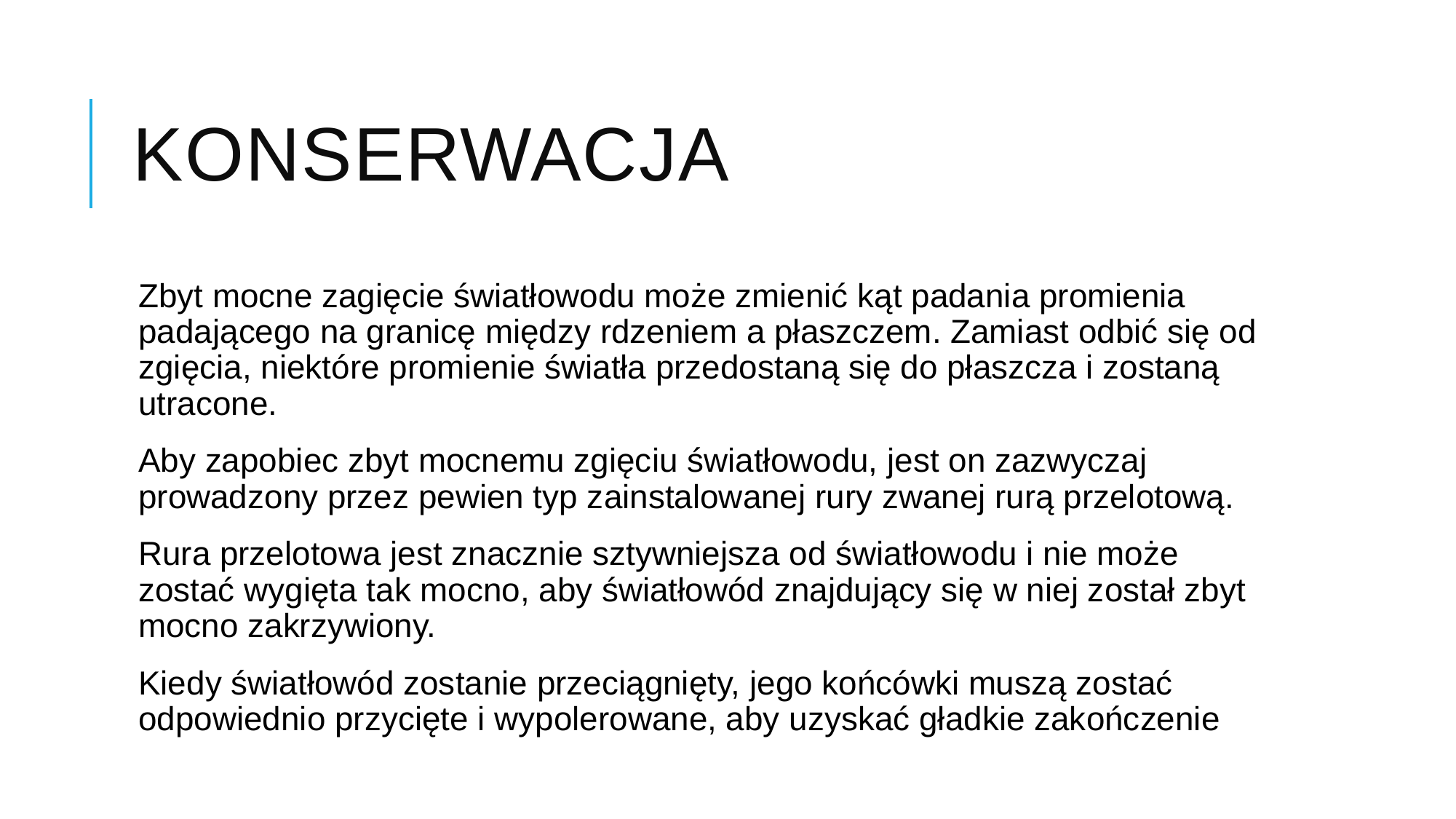

# Konserwacja
Zbyt mocne zagięcie światłowodu może zmienić kąt padania promienia padającego na granicę między rdzeniem a płaszczem. Zamiast odbić się od zgięcia, niektóre promienie światła przedostaną się do płaszcza i zostaną utracone.
Aby zapobiec zbyt mocnemu zgięciu światłowodu, jest on zazwyczaj prowadzony przez pewien typ zainstalowanej rury zwanej rurą przelotową.
Rura przelotowa jest znacznie sztywniejsza od światłowodu i nie może zostać wygięta tak mocno, aby światłowód znajdujący się w niej został zbyt mocno zakrzywiony.
Kiedy światłowód zostanie przeciągnięty, jego końcówki muszą zostać odpowiednio przycięte i wypolerowane, aby uzyskać gładkie zakończenie